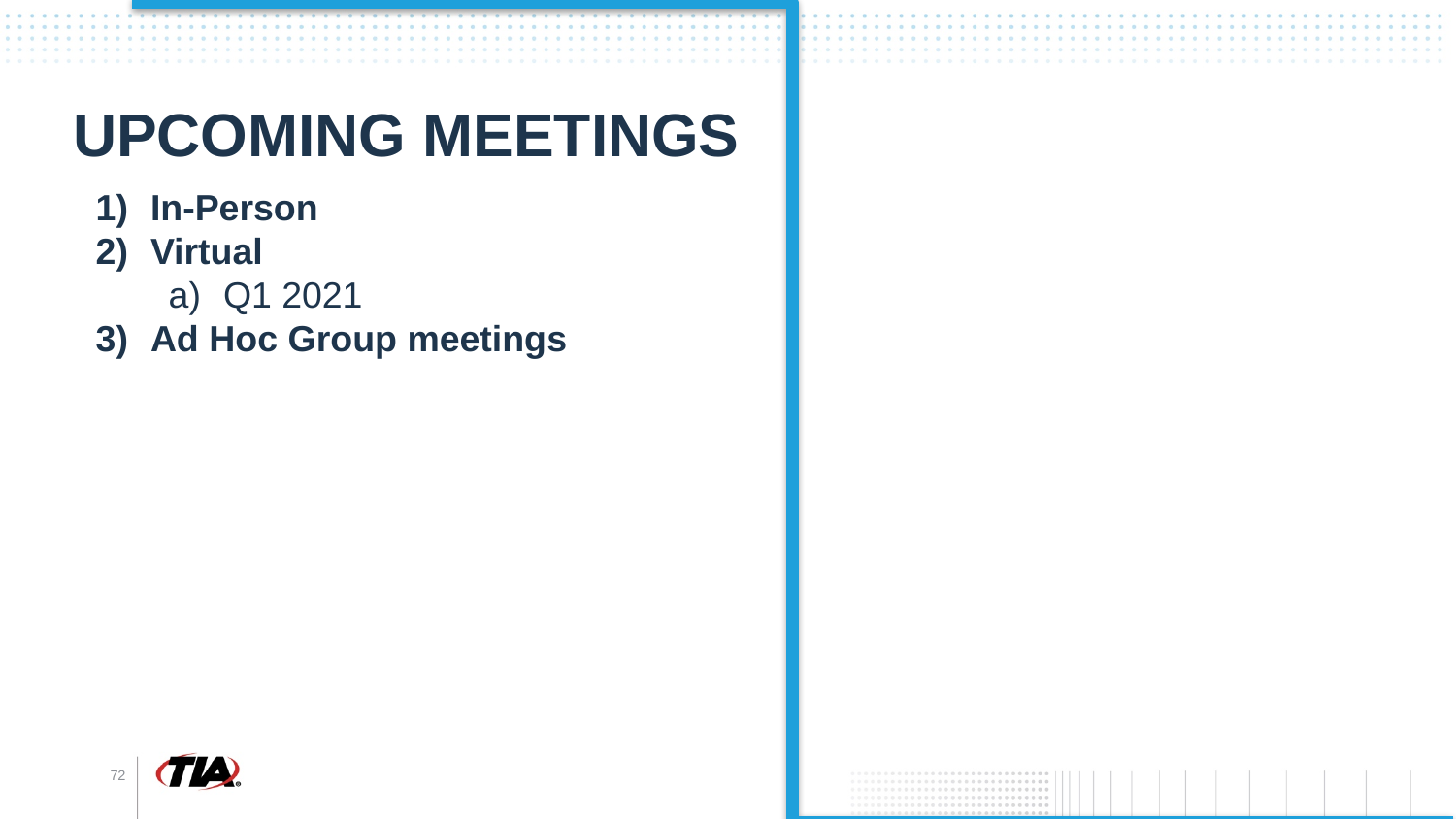

# Upcoming meetings
In-Person
Virtual
Q1 2021
Ad Hoc Group meetings

72